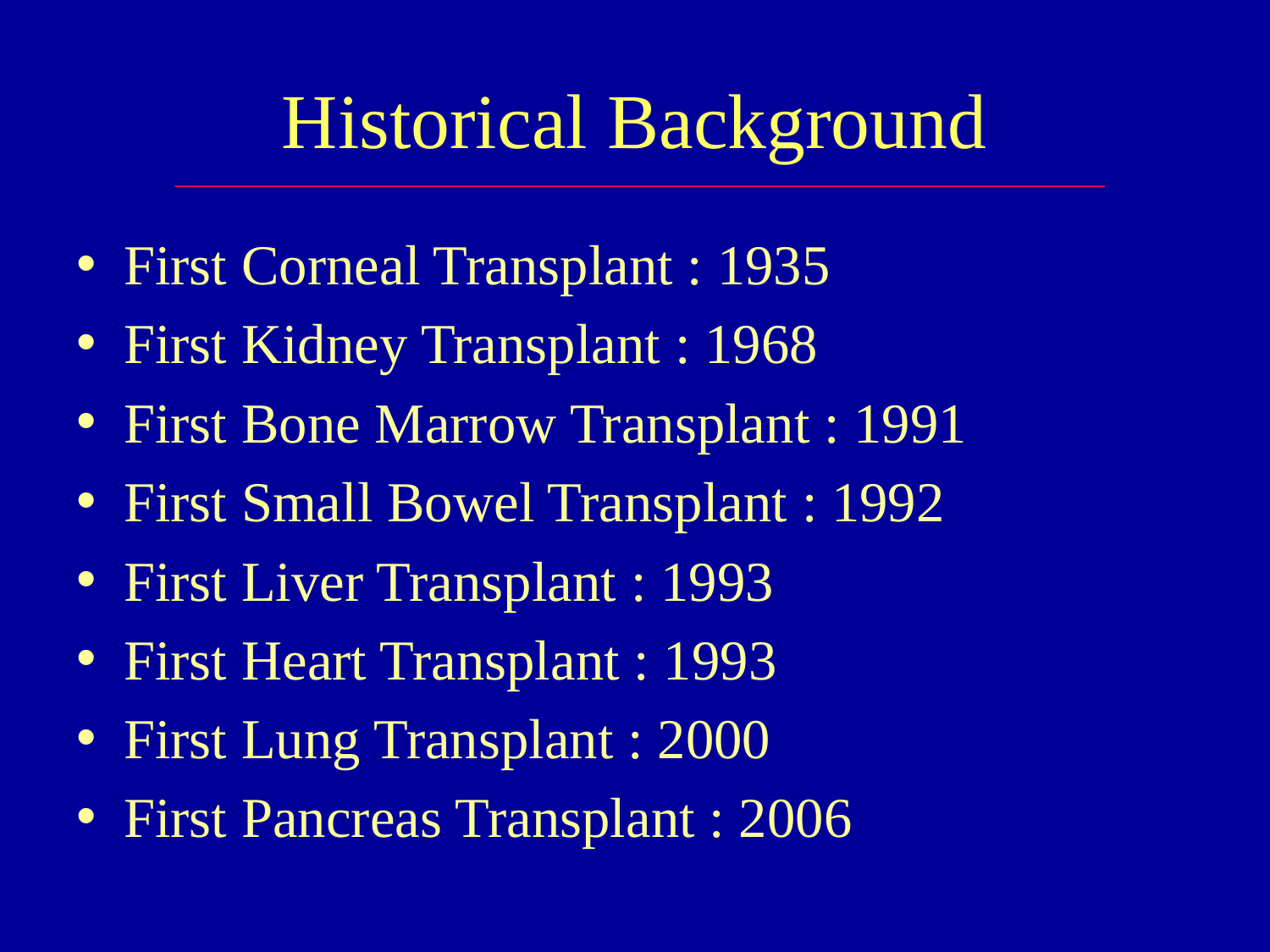

Historical Background
First Corneal Transplant : 1935
First Kidney Transplant : 1968
First Bone Marrow Transplant : 1991
First Small Bowel Transplant : 1992
First Liver Transplant : 1993
First Heart Transplant : 1993
First Lung Transplant : 2000
First Pancreas Transplant : 2006